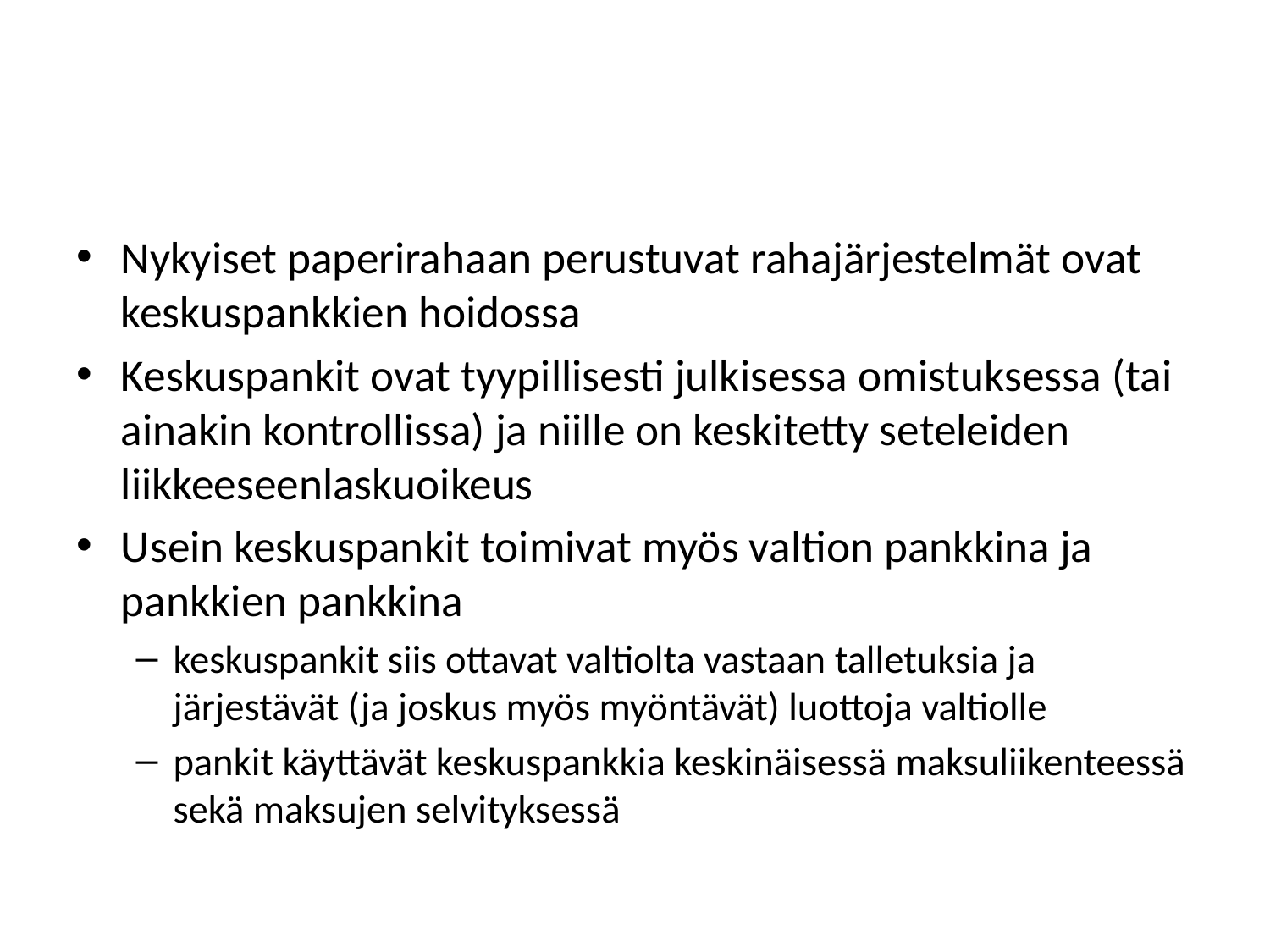

#
Nykyiset paperirahaan perustuvat rahajärjestelmät ovat keskuspankkien hoidossa
Keskuspankit ovat tyypillisesti julkisessa omistuksessa (tai ainakin kontrollissa) ja niille on keskitetty seteleiden liikkeeseenlaskuoikeus
Usein keskuspankit toimivat myös valtion pankkina ja pankkien pankkina
keskuspankit siis ottavat valtiolta vastaan talletuksia ja järjestävät (ja joskus myös myöntävät) luottoja valtiolle
pankit käyttävät keskuspankkia keskinäisessä maksuliikenteessä sekä maksujen selvityksessä